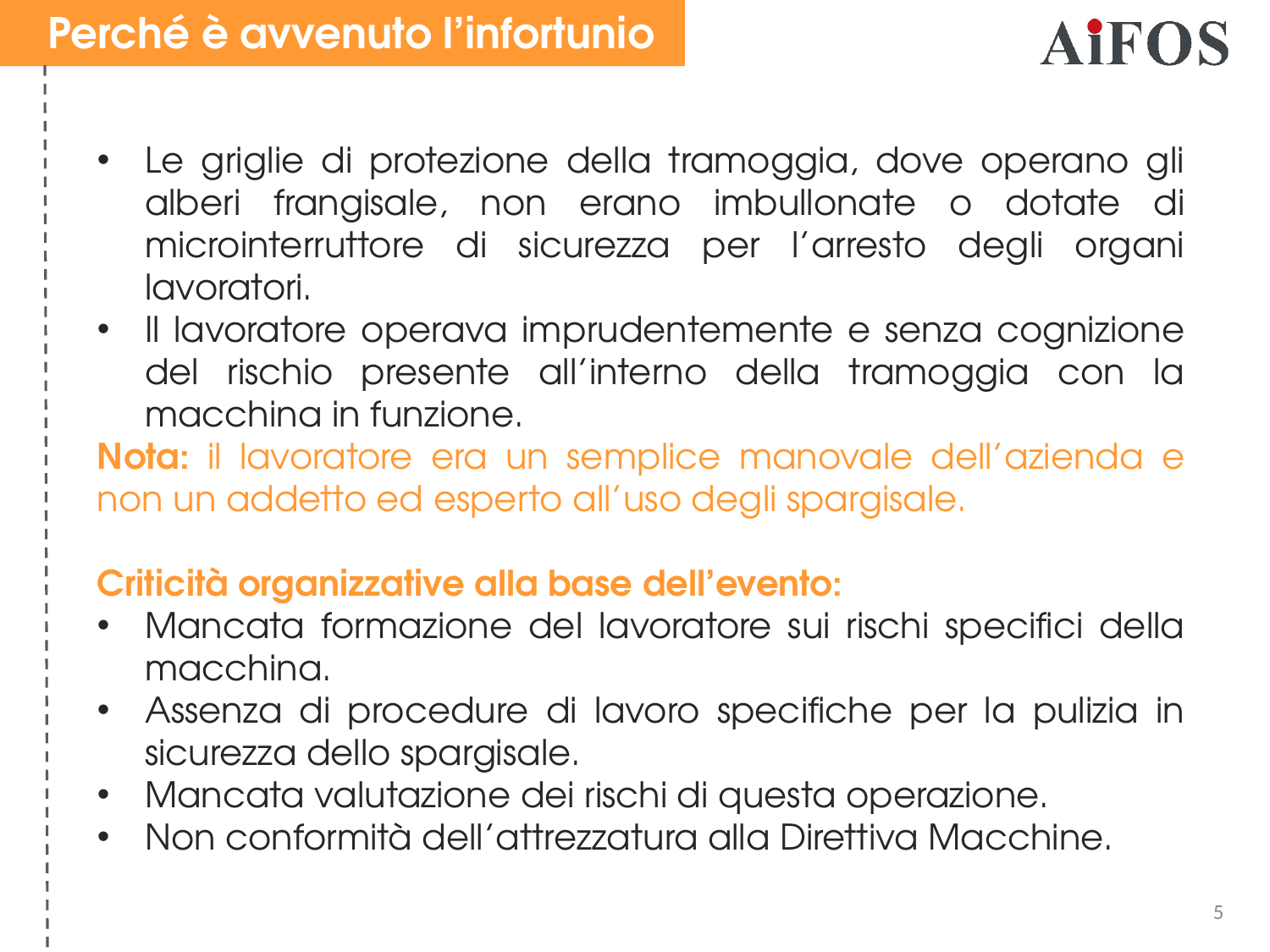

Perché è avvenuto l’infortunio
Le griglie di protezione della tramoggia, dove operano gli alberi frangisale, non erano imbullonate o dotate di microinterruttore di sicurezza per l’arresto degli organi lavoratori.
Il lavoratore operava imprudentemente e senza cognizione del rischio presente all’interno della tramoggia con la macchina in funzione.
Nota: il lavoratore era un semplice manovale dell’azienda e non un addetto ed esperto all’uso degli spargisale.

Criticità organizzative alla base dell’evento:
Mancata formazione del lavoratore sui rischi specifici della macchina.
Assenza di procedure di lavoro specifiche per la pulizia in sicurezza dello spargisale.
Mancata valutazione dei rischi di questa operazione.
Non conformità dell’attrezzatura alla Direttiva Macchine.
5